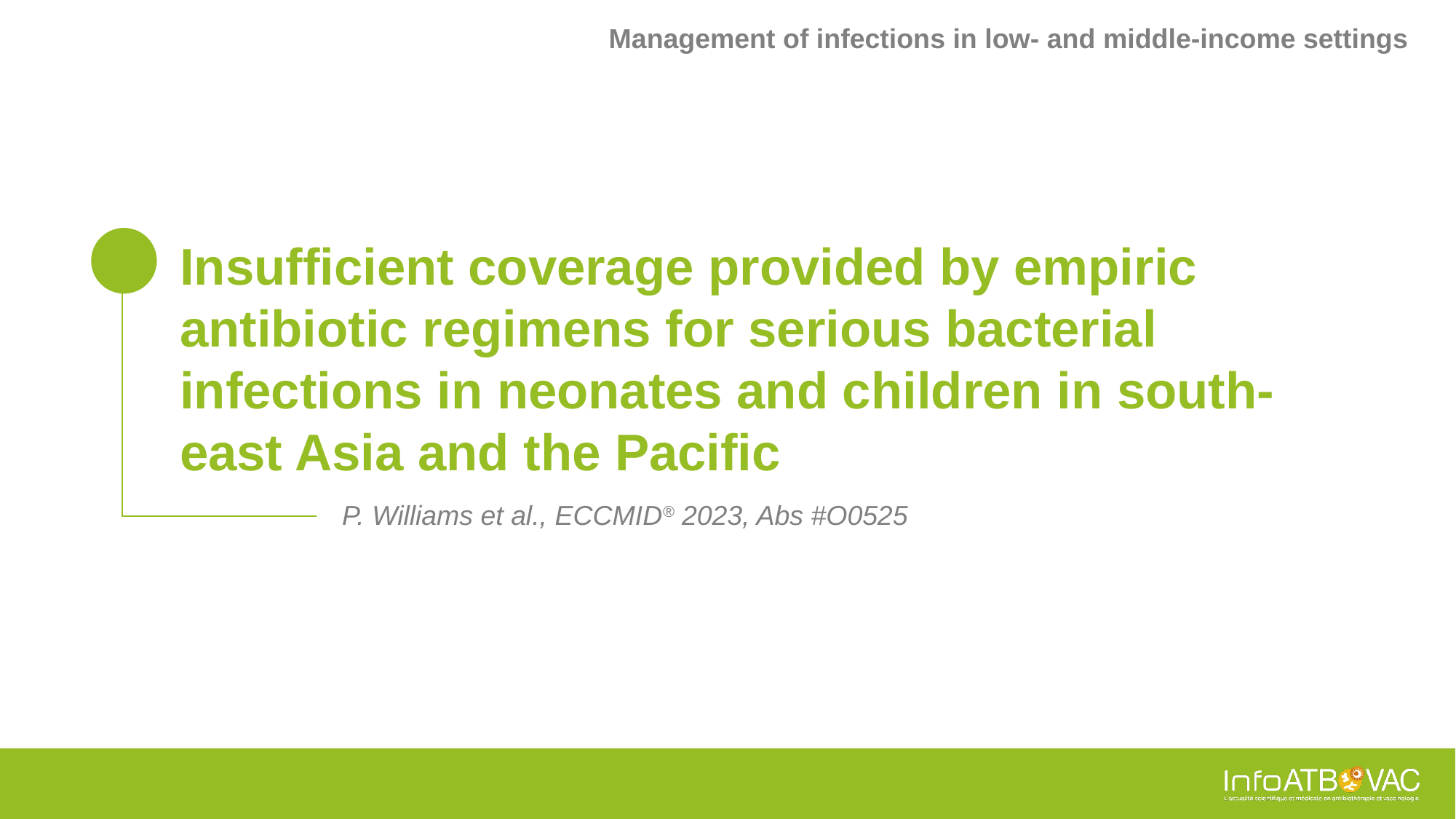

Management of infections in low- and middle-income settings
# Insufficient coverage provided by empiric antibiotic regimens for serious bacterial infections in neonates and children in south-east Asia and the Pacific
P. Williams et al., ECCMID® 2023, Abs #O0525